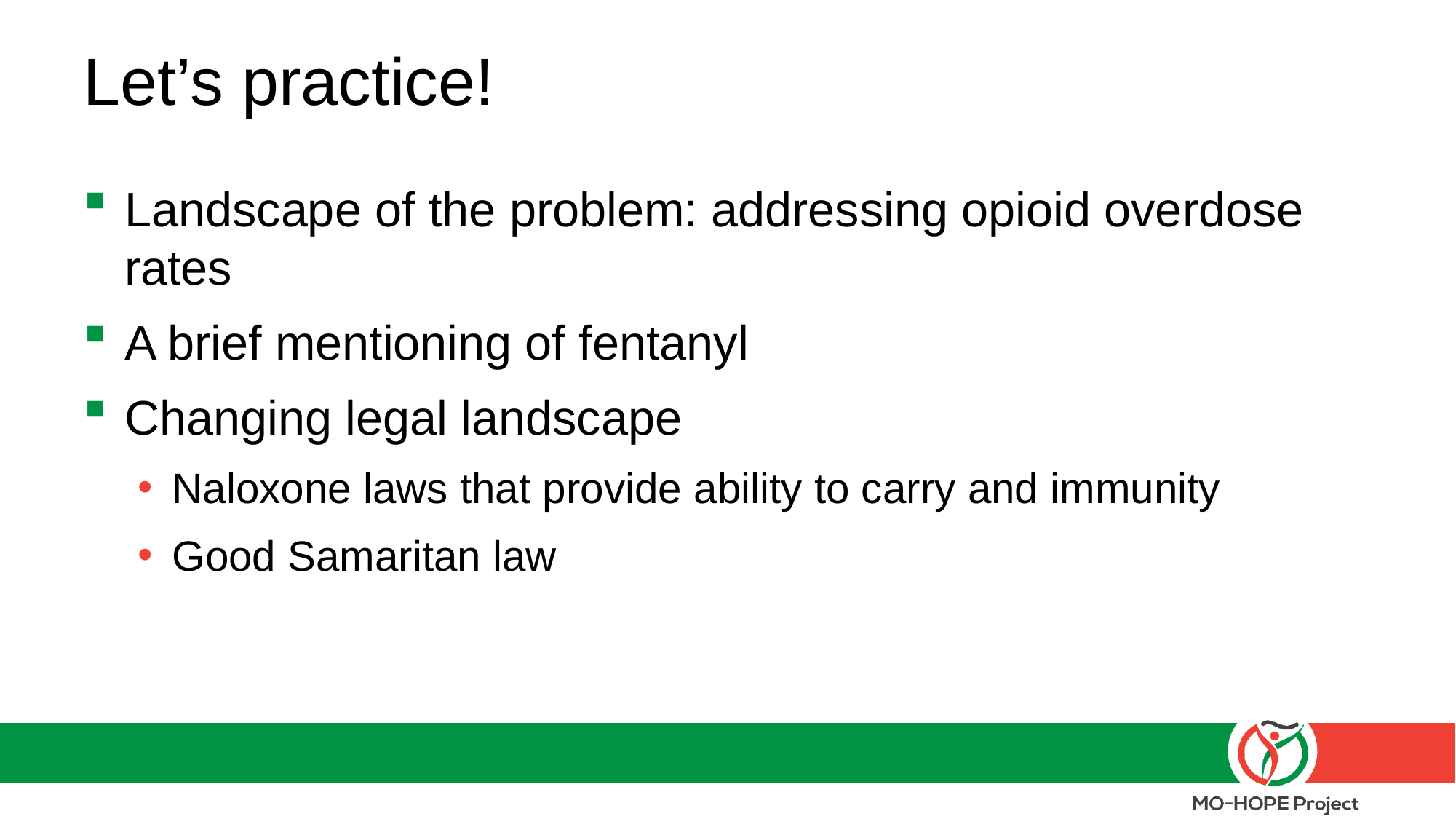

# Let’s practice!
Landscape of the problem: addressing opioid overdose rates
A brief mentioning of fentanyl
Changing legal landscape
Naloxone laws that provide ability to carry and immunity
Good Samaritan law